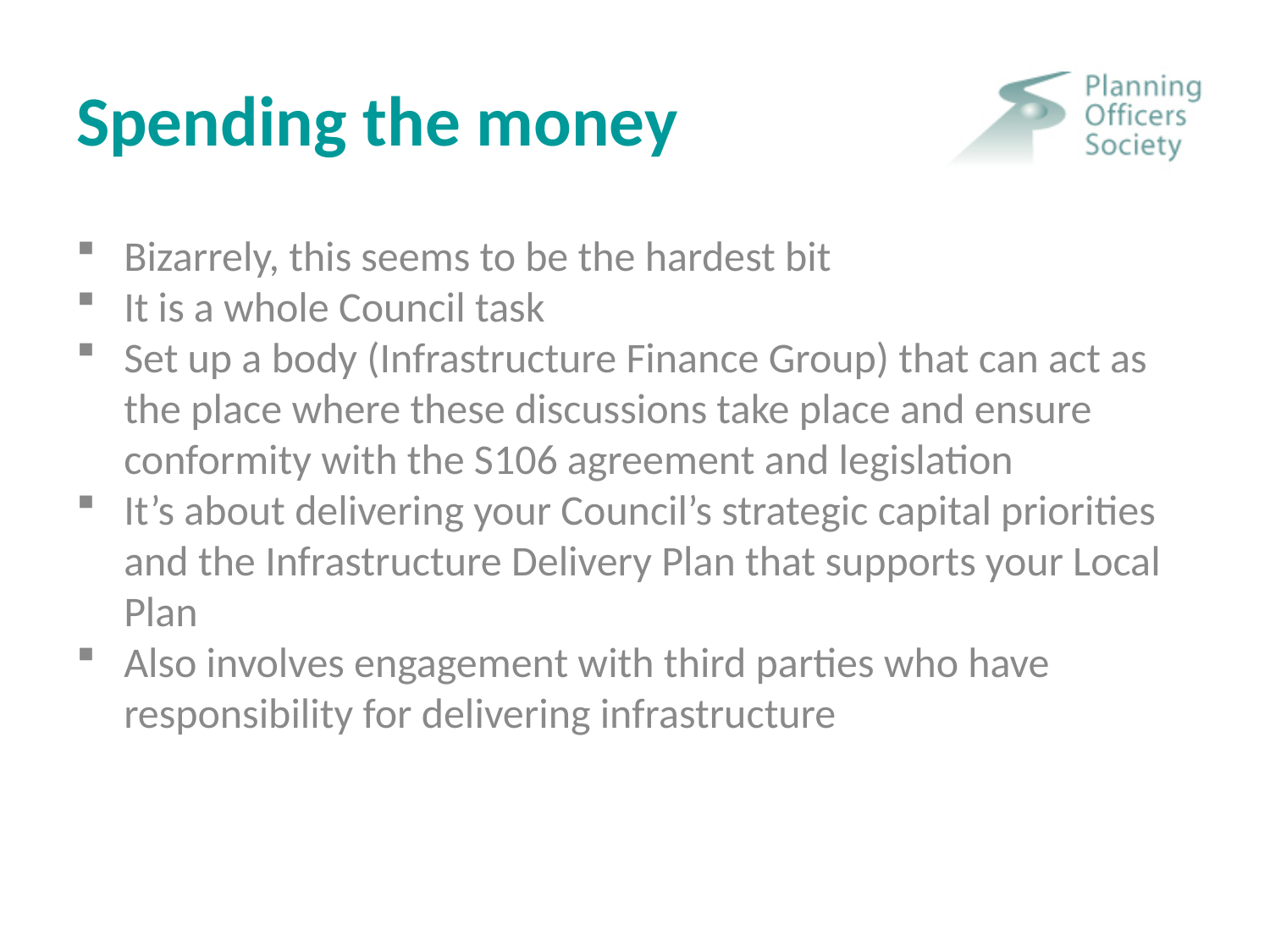

# Spending the money
Bizarrely, this seems to be the hardest bit
It is a whole Council task
Set up a body (Infrastructure Finance Group) that can act as the place where these discussions take place and ensure conformity with the S106 agreement and legislation
It’s about delivering your Council’s strategic capital priorities and the Infrastructure Delivery Plan that supports your Local Plan
Also involves engagement with third parties who have responsibility for delivering infrastructure